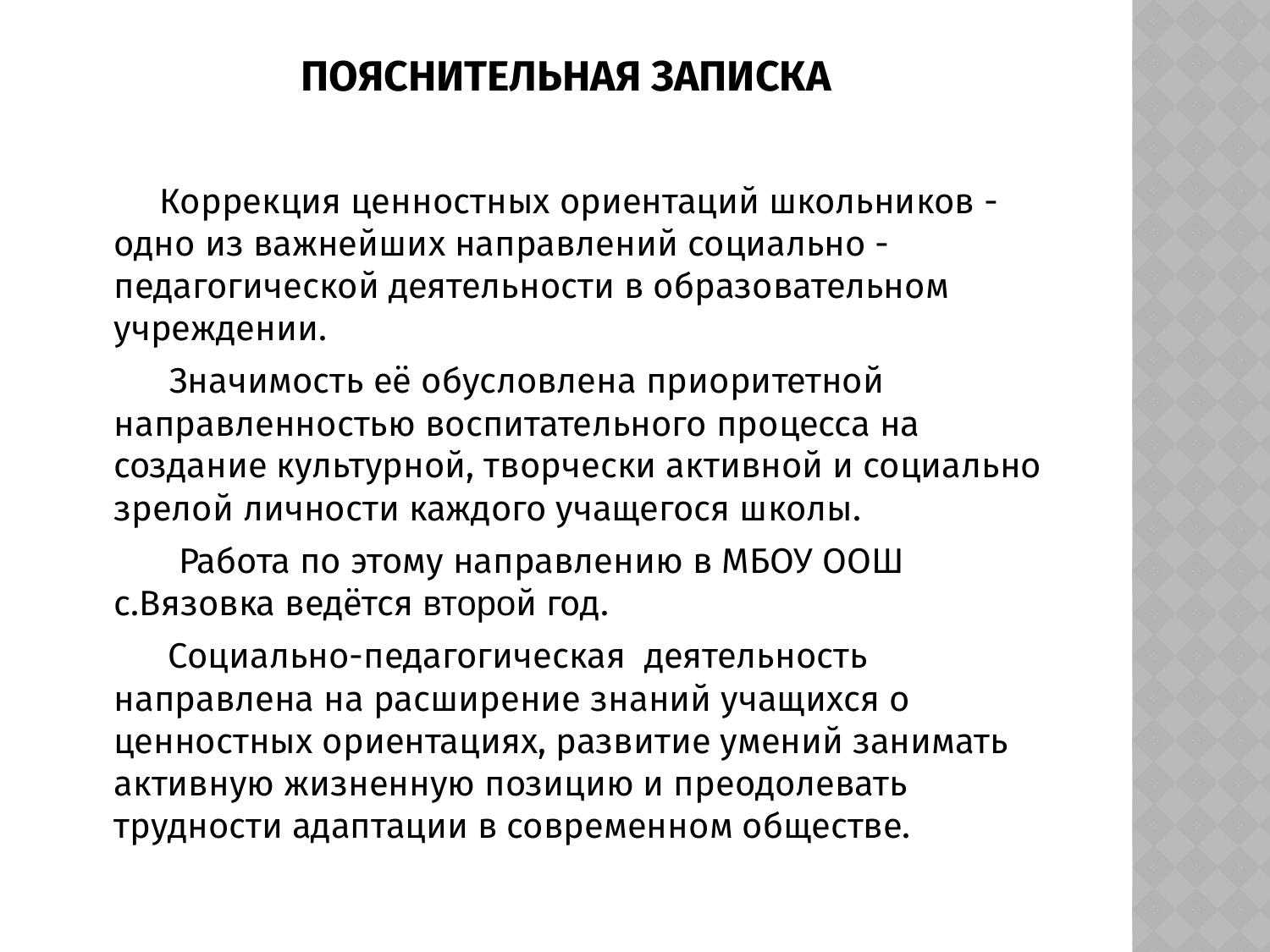

# Пояснительная записка

         Коррекция ценностных ориентаций школьников - одно из важнейших направлений социально -педагогической деятельности в образовательном учреждении.
          Значимость её обусловлена приоритетной направленностью воспитательного процесса на создание культурной, творчески активной и социально зрелой личности каждого учащегося школы.
           Работа по этому направлению в МБОУ ООШ с.Вязовка ведётся второй год.
          Социально-педагогическая  деятельность направлена на расширение знаний учащихся о ценностных ориентациях, развитие умений занимать активную жизненную позицию и преодолевать трудности адаптации в современном обществе.